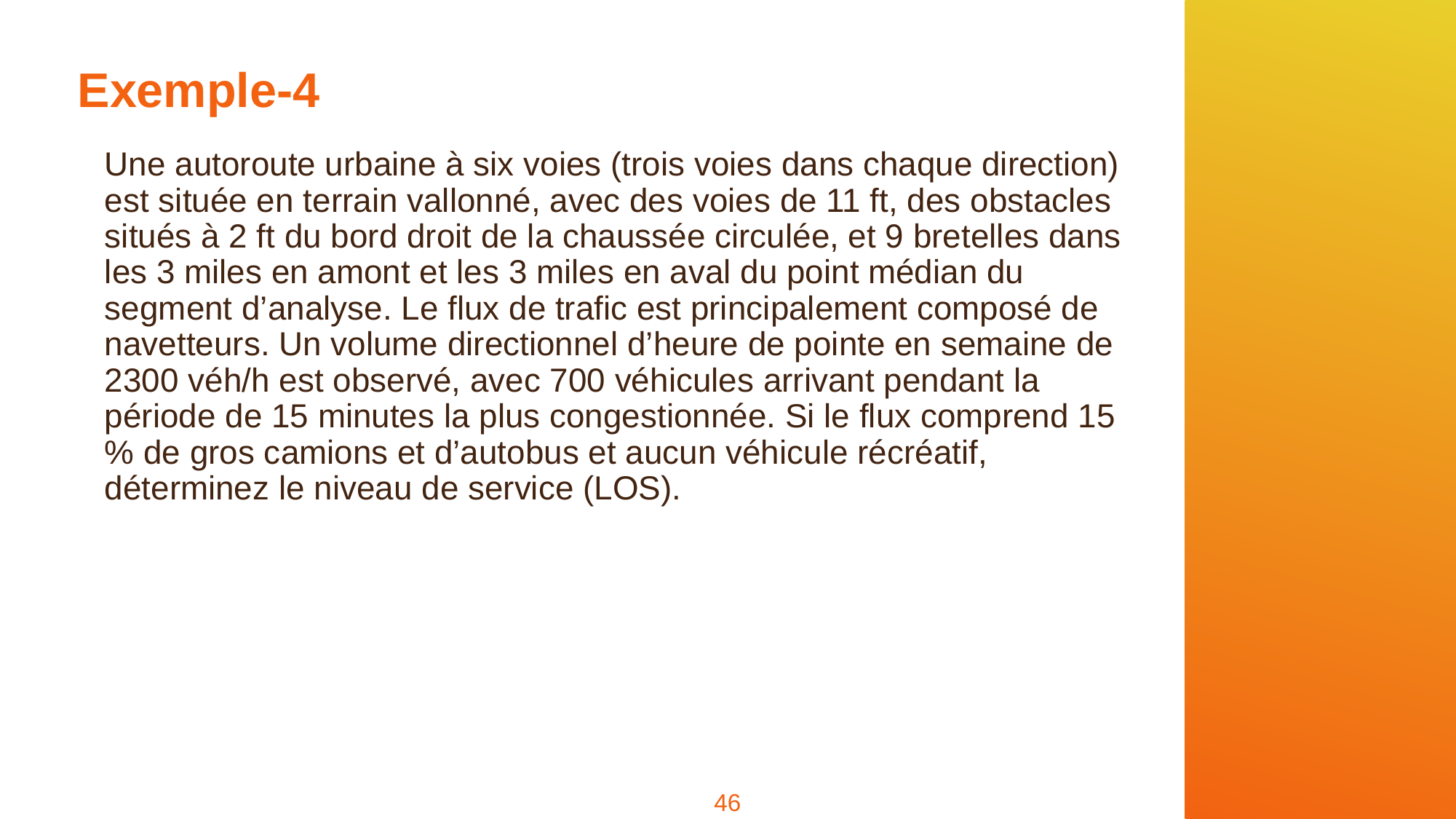

# Exemple-4
Une autoroute urbaine à six voies (trois voies dans chaque direction) est située en terrain vallonné, avec des voies de 11 ft, des obstacles situés à 2 ft du bord droit de la chaussée circulée, et 9 bretelles dans les 3 miles en amont et les 3 miles en aval du point médian du segment d’analyse. Le flux de trafic est principalement composé de navetteurs. Un volume directionnel d’heure de pointe en semaine de 2300 véh/h est observé, avec 700 véhicules arrivant pendant la période de 15 minutes la plus congestionnée. Si le flux comprend 15 % de gros camions et d’autobus et aucun véhicule récréatif, déterminez le niveau de service (LOS).